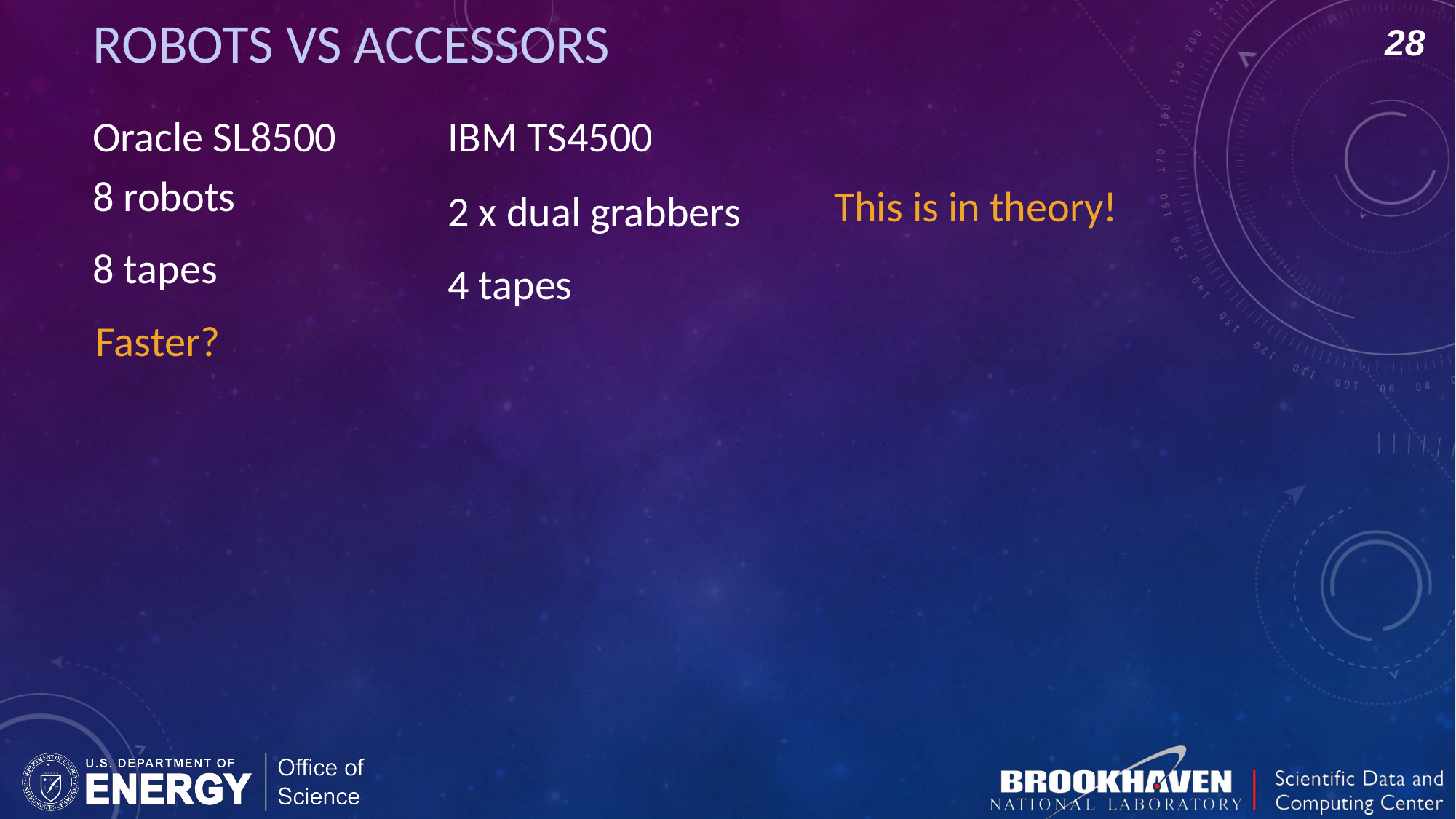

# Robots vs accessors
28
Oracle SL8500
IBM TS4500
8 robots
This is in theory!
2 x dual grabbers
8 tapes
4 tapes
Faster?